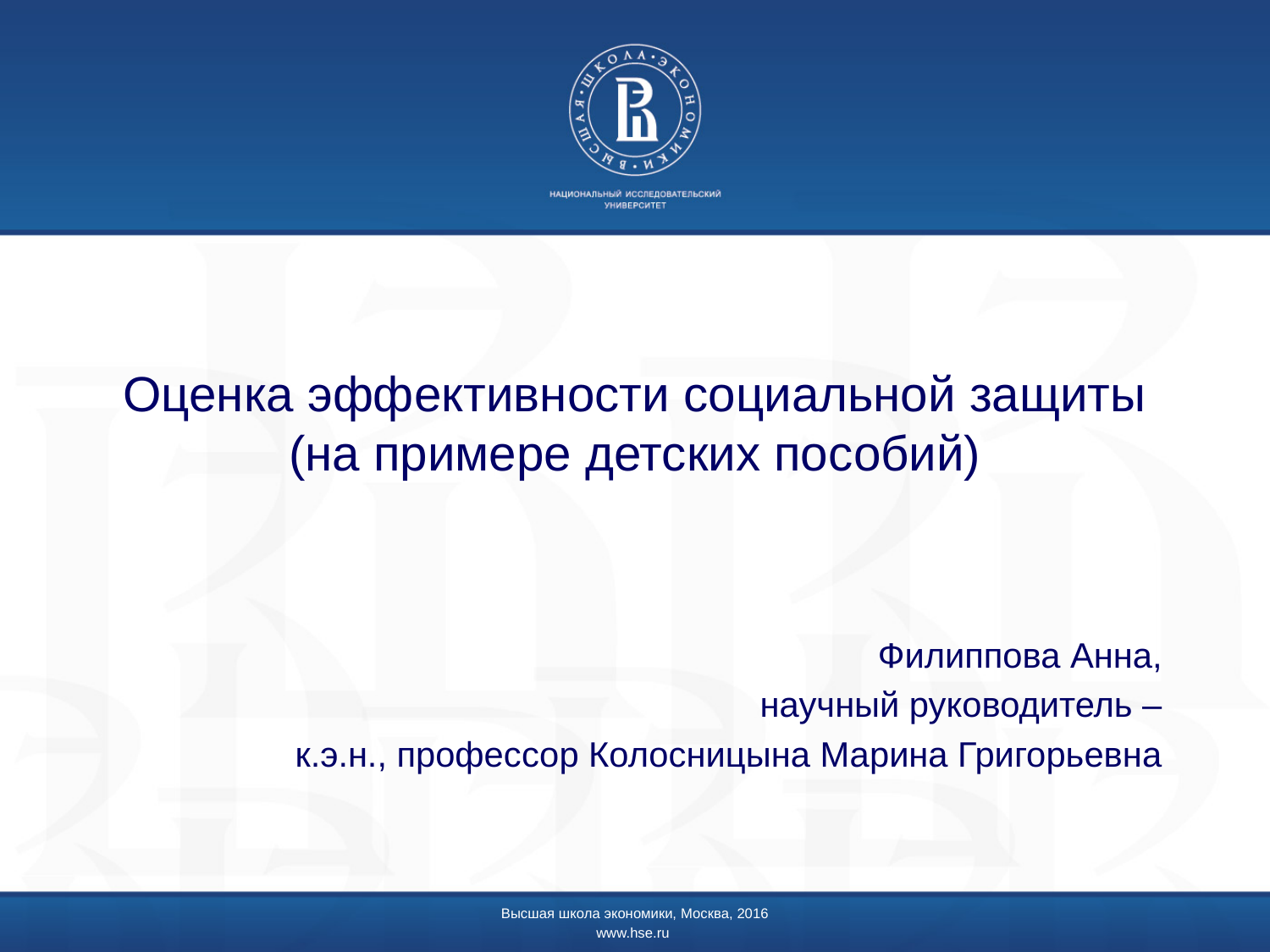

# Оценка эффективности социальной защиты (на примере детских пособий)
Филиппова Анна,
научный руководитель –
 к.э.н., профессор Колосницына Марина Григорьевна
Высшая школа экономики, Москва, 2016
www.hse.ru